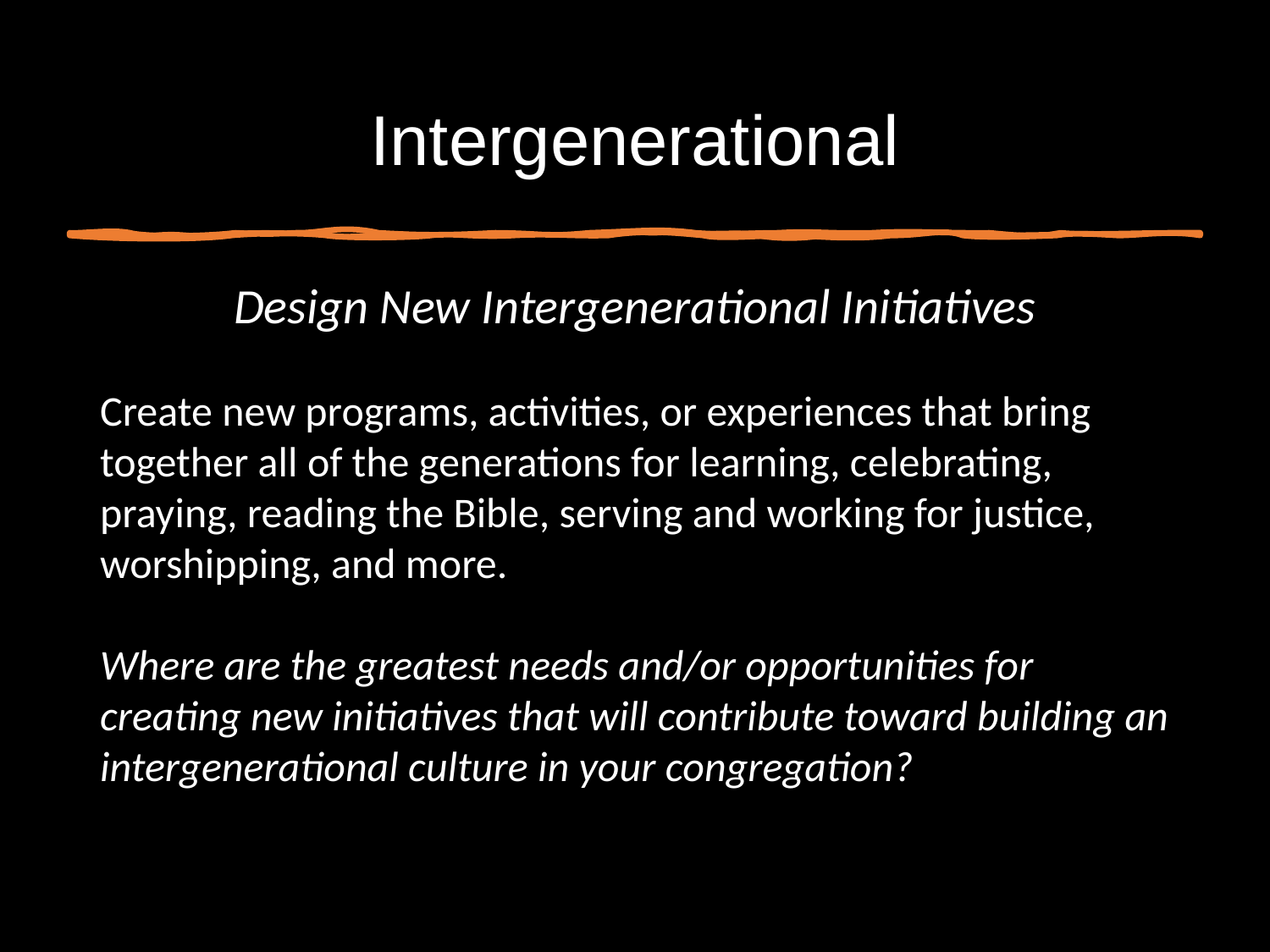

# Intergenerational

Design New Intergenerational Initiatives

Create new programs, activities, or experiences that bring together all of the generations for learning, celebrating, praying, reading the Bible, serving and working for justice, worshipping, and more.

Where are the greatest needs and/or opportunities for creating new initiatives that will contribute toward building an intergenerational culture in your congregation?